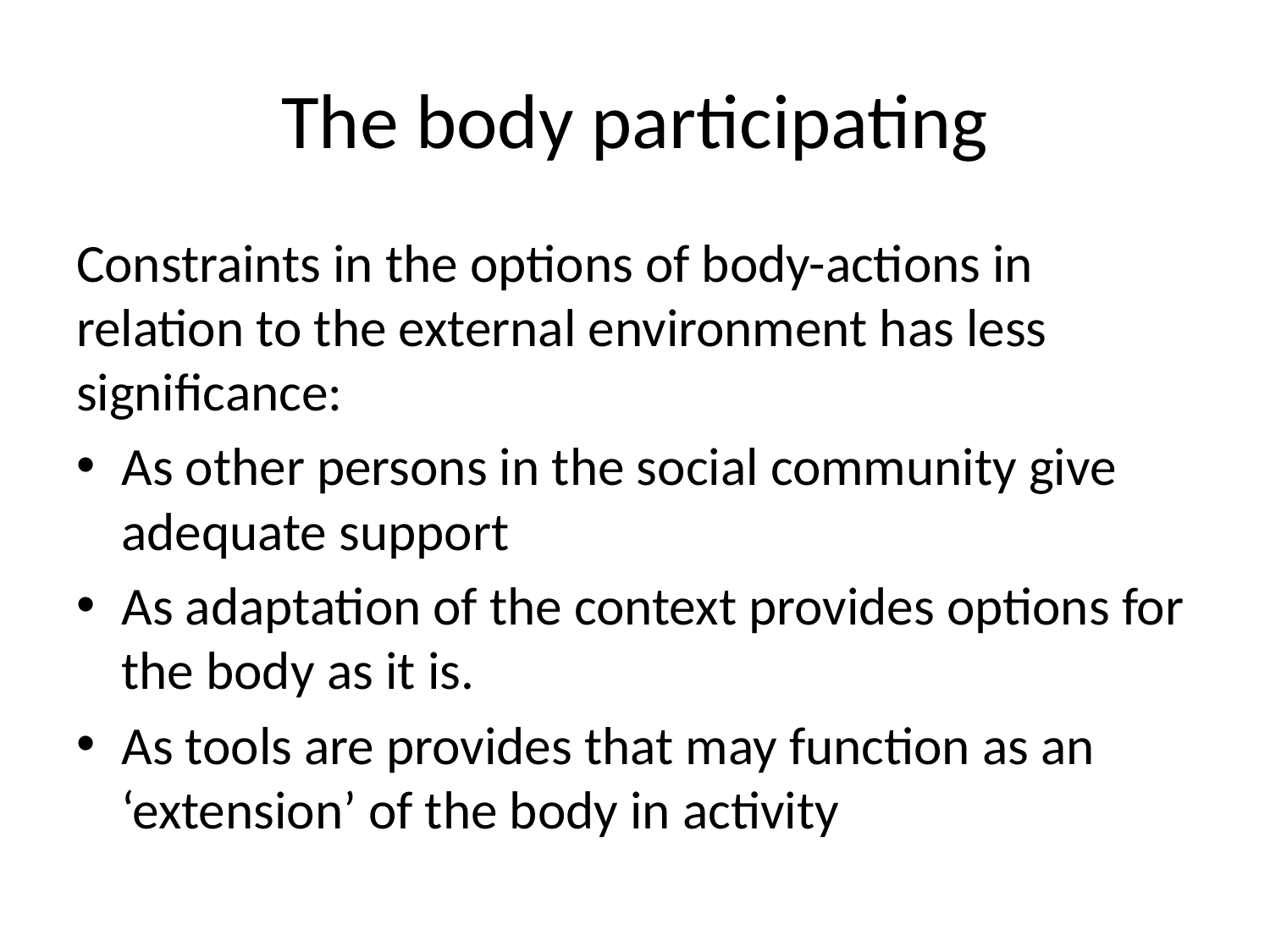

# The body participating
Constraints in the options of body-actions in relation to the external environment has less significance:
As other persons in the social community give adequate support
As adaptation of the context provides options for the body as it is.
As tools are provides that may function as an ‘extension’ of the body in activity